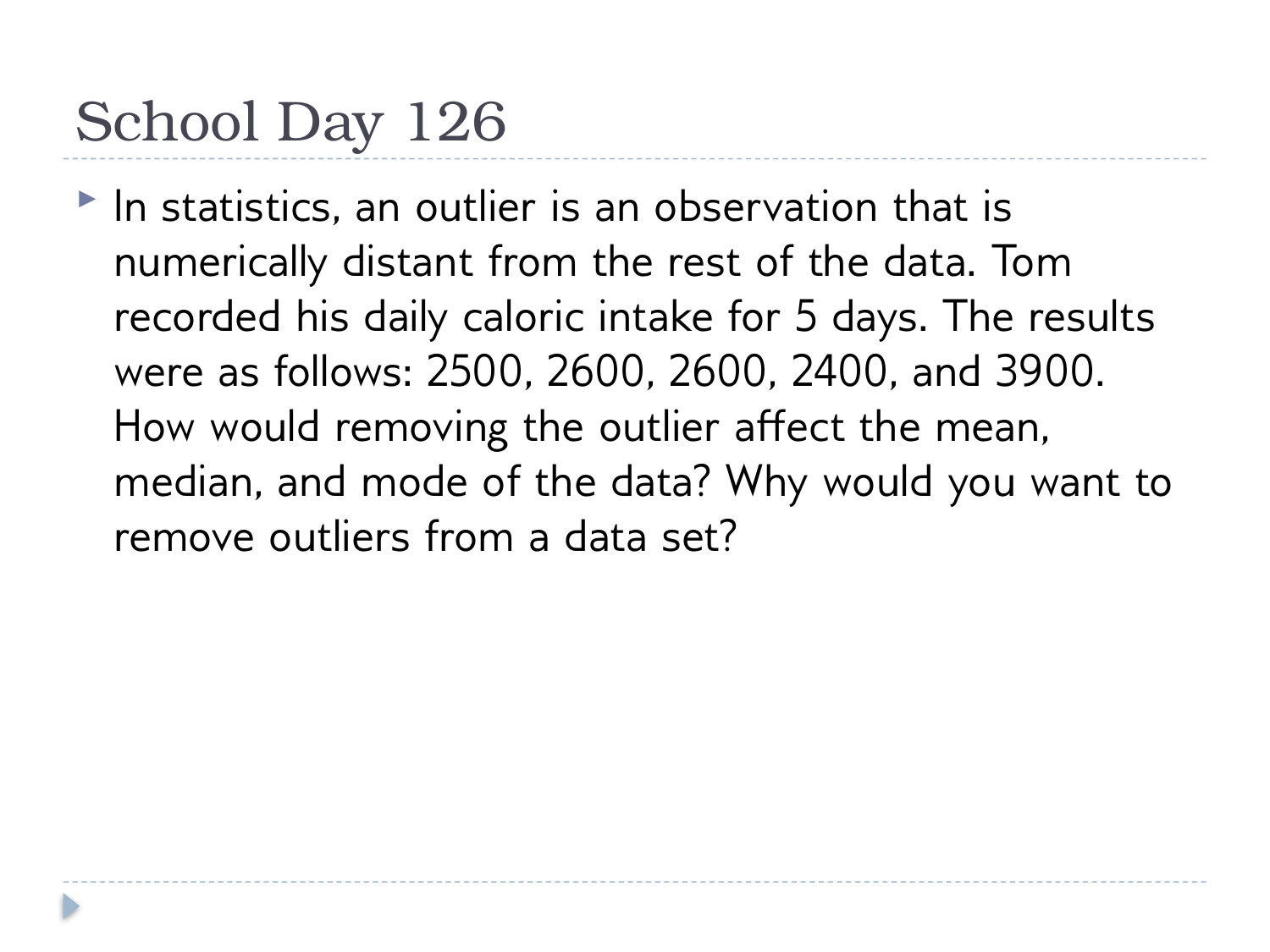

# School Day 126
In statistics, an outlier is an observation that is numerically distant from the rest of the data. Tom recorded his daily caloric intake for 5 days. The results were as follows: 2500, 2600, 2600, 2400, and 3900. How would removing the outlier affect the mean, median, and mode of the data? Why would you want to remove outliers from a data set?